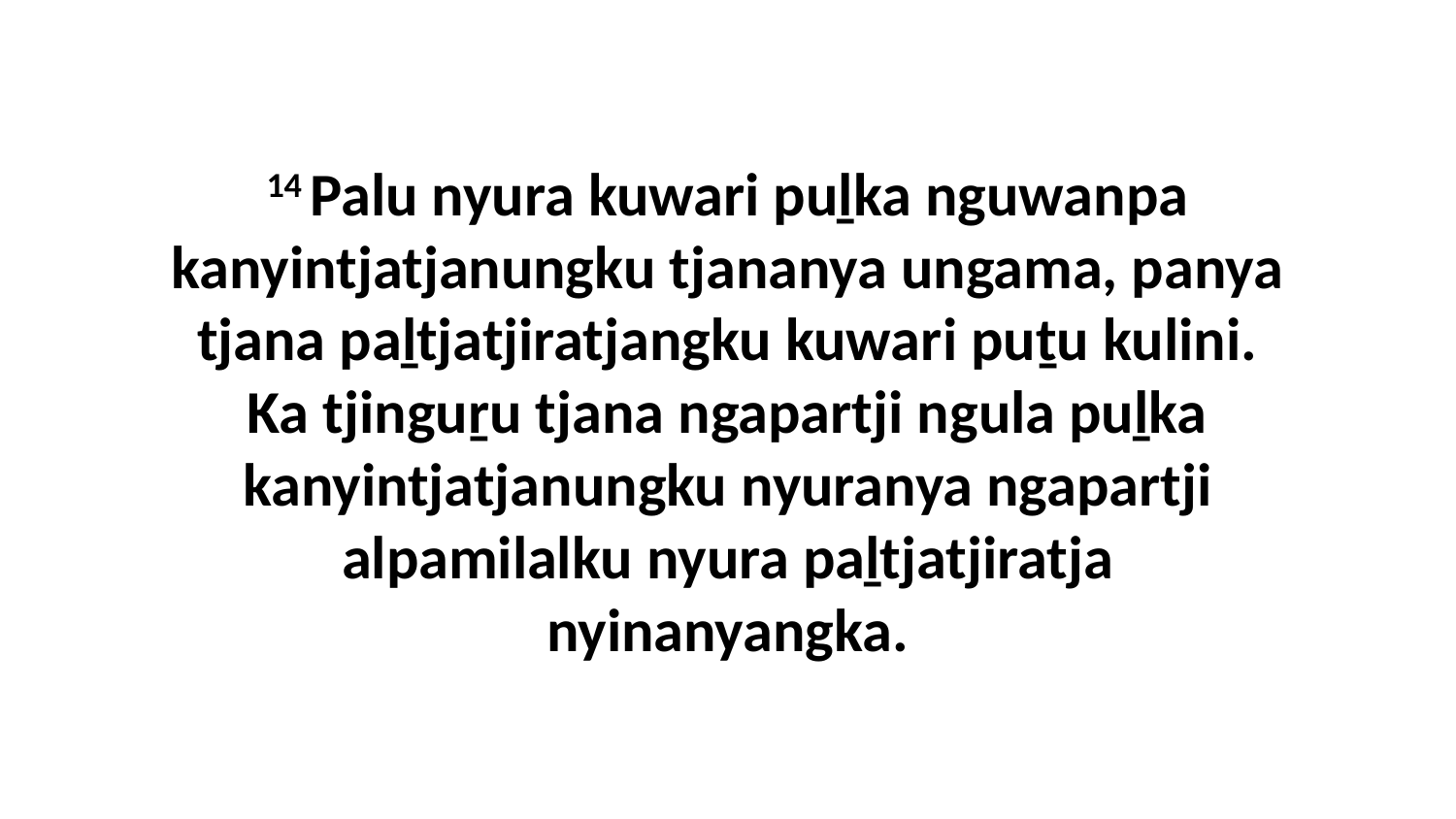

14 Palu nyura kuwari puḻka nguwanpa kanyintjatjanungku tjananya ungama, panya tjana paḻtjatjiratjangku kuwari puṯu kulini. Ka tjinguṟu tjana ngapartji ngula puḻka kanyintjatjanungku nyuranya ngapartji alpamilalku nyura paḻtjatjiratja nyinanyangka.